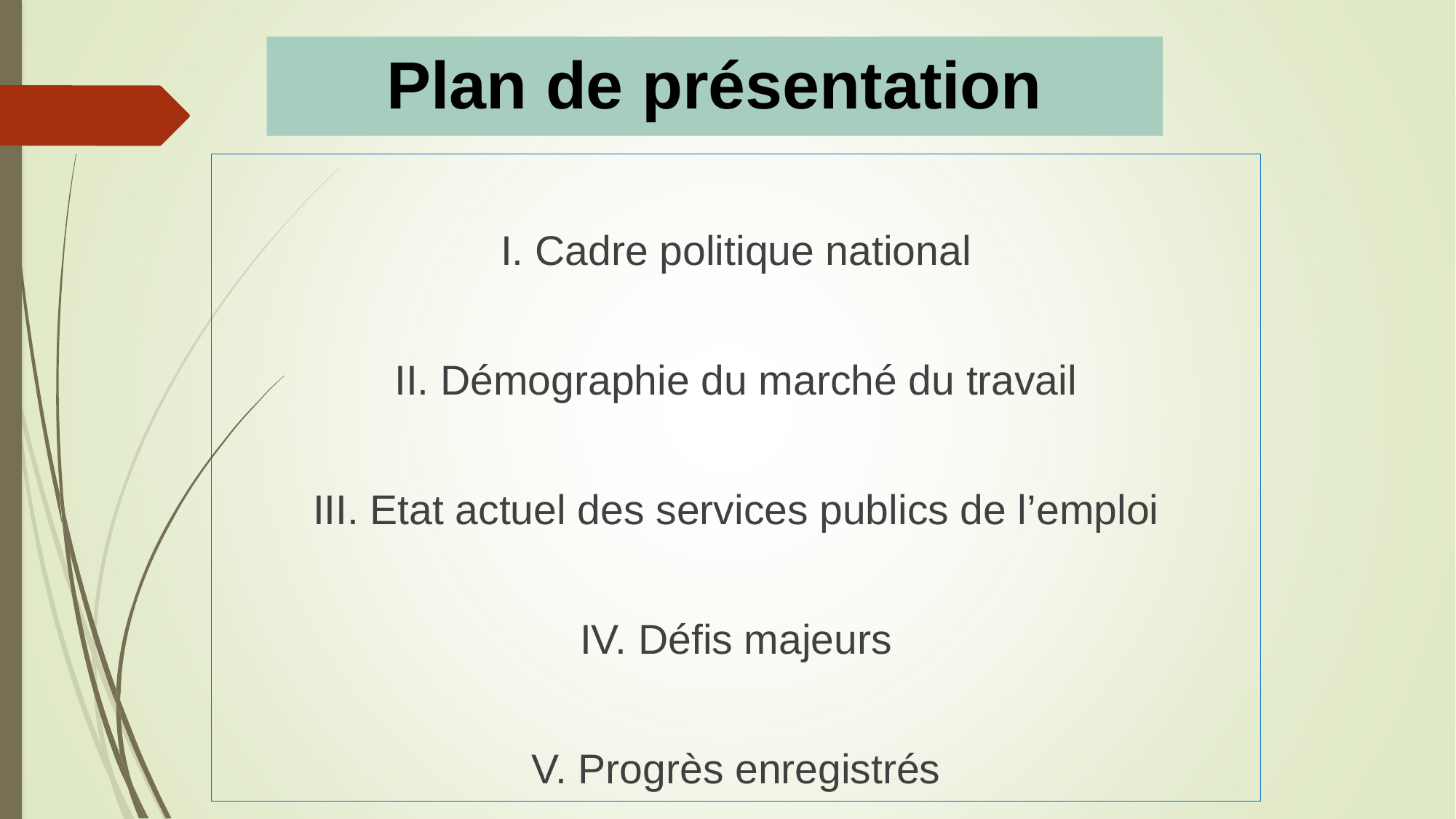

# Plan de présentation

I. Cadre politique national

II. Démographie du marché du travail

III. Etat actuel des services publics de l’emploi

IV. Défis majeurs

V. Progrès enregistrés